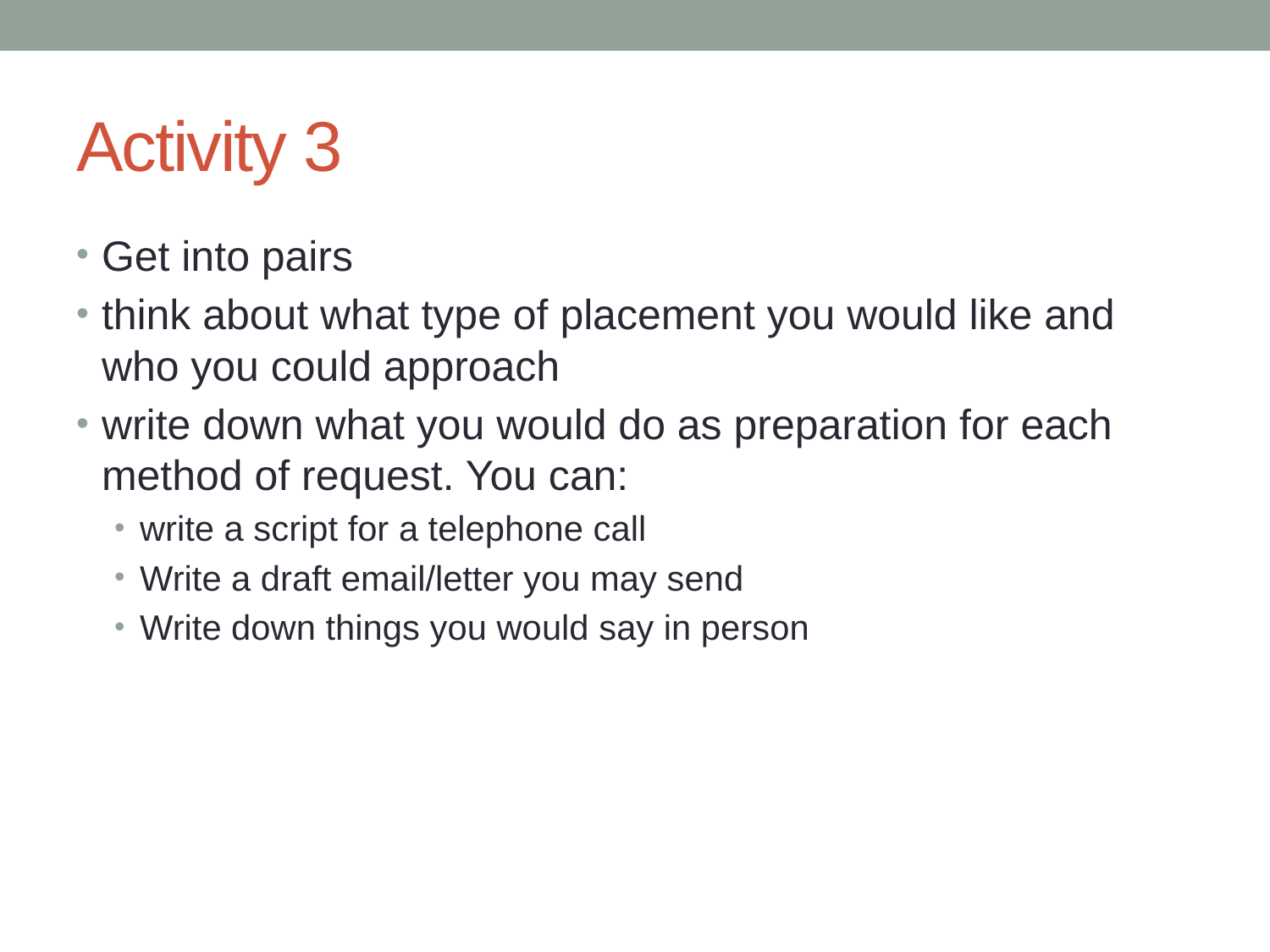

# Activity 3
Get into pairs
think about what type of placement you would like and who you could approach
write down what you would do as preparation for each method of request. You can:
write a script for a telephone call
Write a draft email/letter you may send
Write down things you would say in person